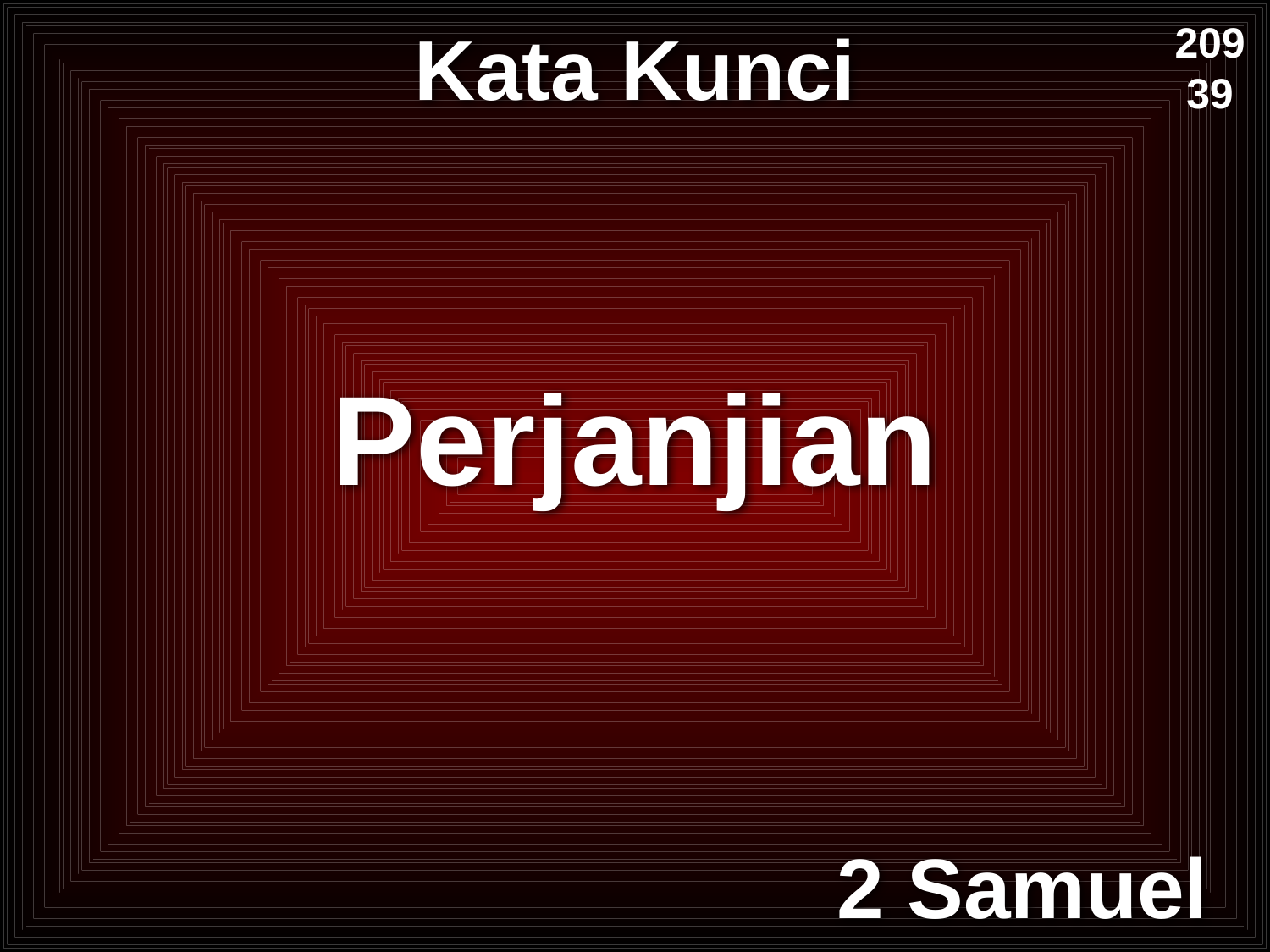

# Kata Kunci
209
39

Perjanjian
2 Samuel